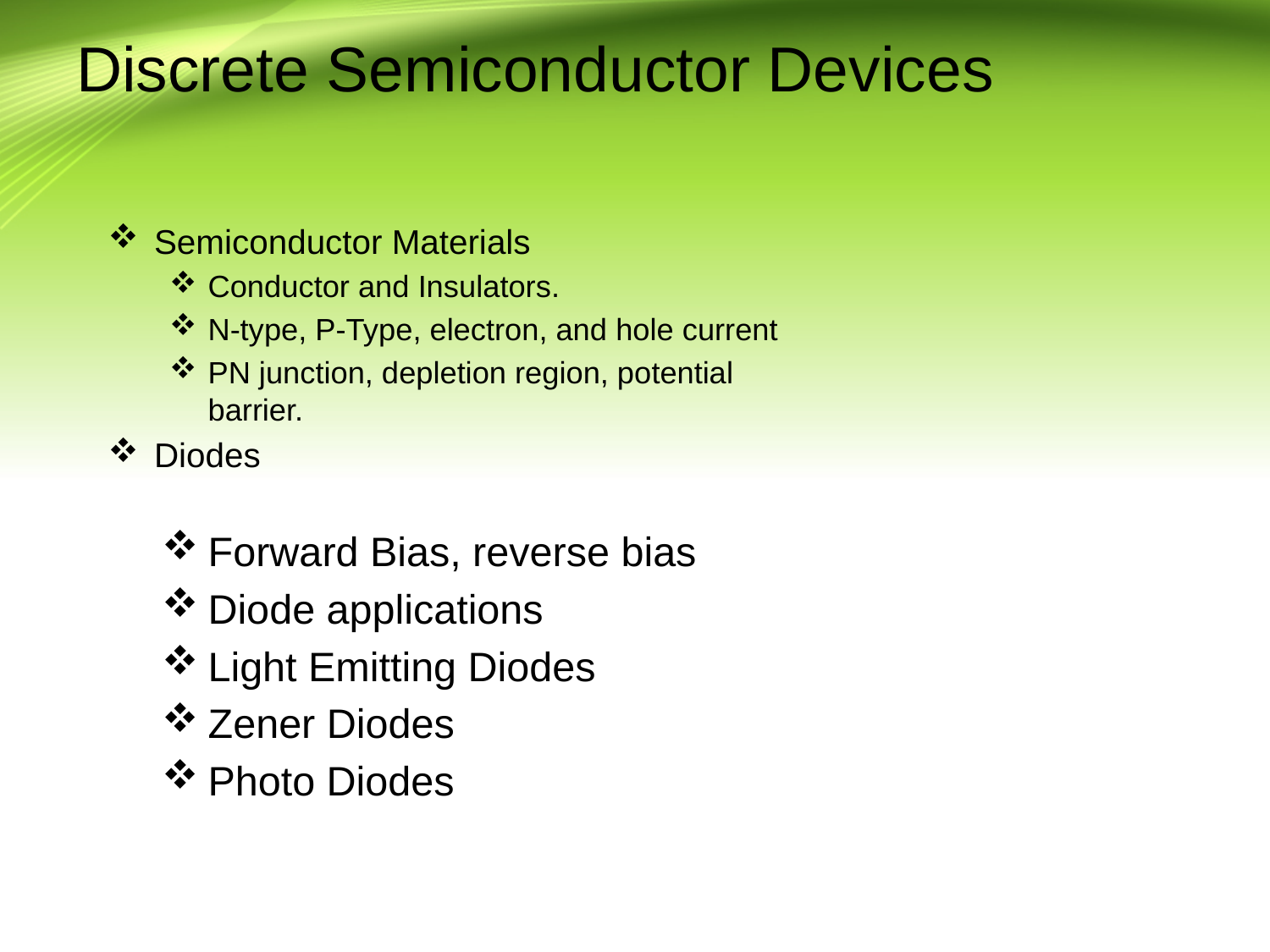

# Discrete Semiconductor Devices
Semiconductor Materials
Conductor and Insulators.
N-type, P-Type, electron, and hole current
PN junction, depletion region, potential barrier.
Diodes

Forward Bias, reverse bias
Diode applications
Light Emitting Diodes
Zener Diodes
Photo Diodes

2